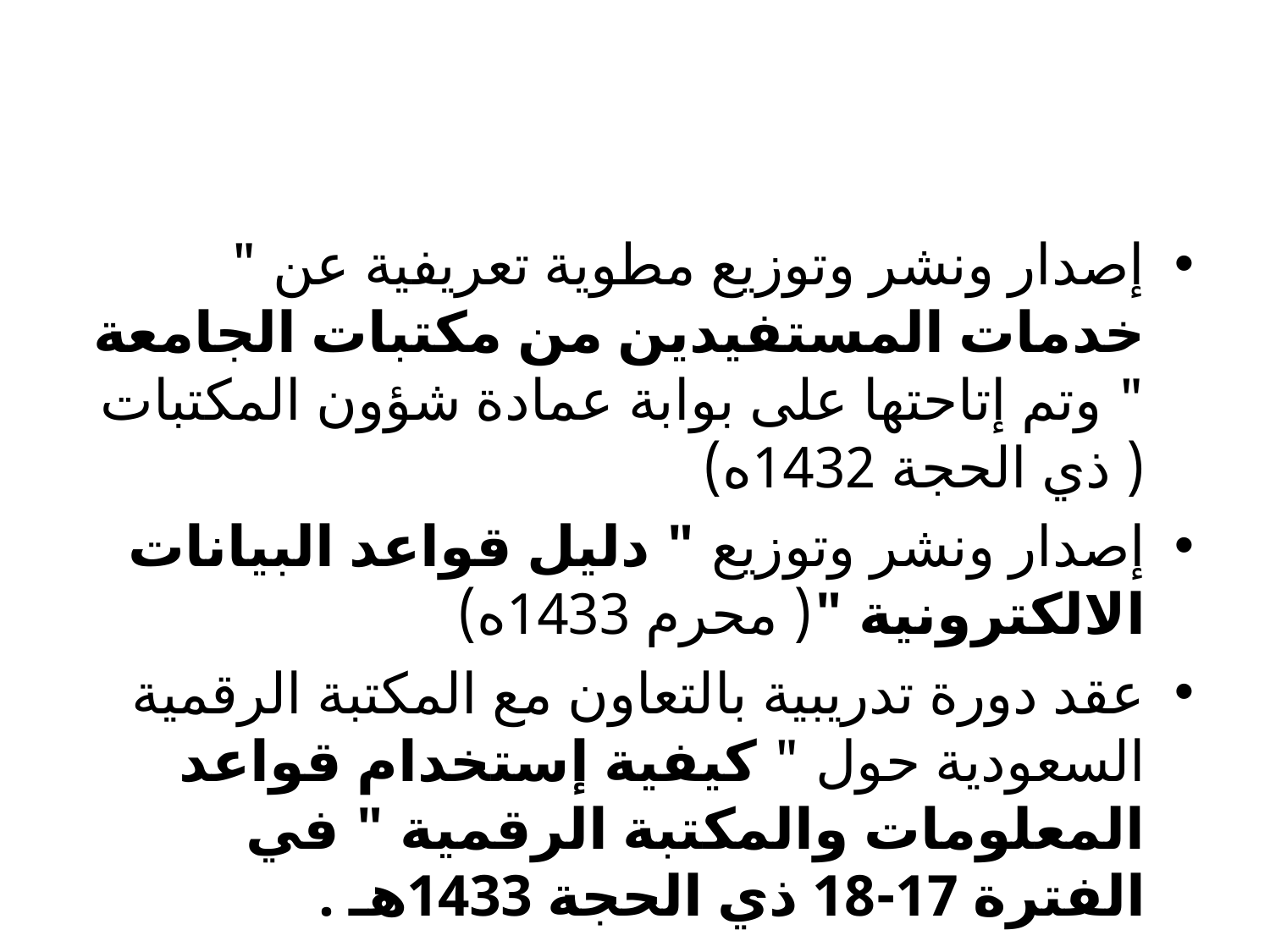

#
إصدار ونشر وتوزيع مطوية تعريفية عن " خدمات المستفيدين من مكتبات الجامعة " وتم إتاحتها على بوابة عمادة شؤون المكتبات ( ذي الحجة 1432ه)
إصدار ونشر وتوزيع " دليل قواعد البيانات الالكترونية "( محرم 1433ه)
عقد دورة تدريبية بالتعاون مع المكتبة الرقمية السعودية حول " كيفية إستخدام قواعد المعلومات والمكتبة الرقمية " في الفترة 17-18 ذي الحجة 1433هـ .